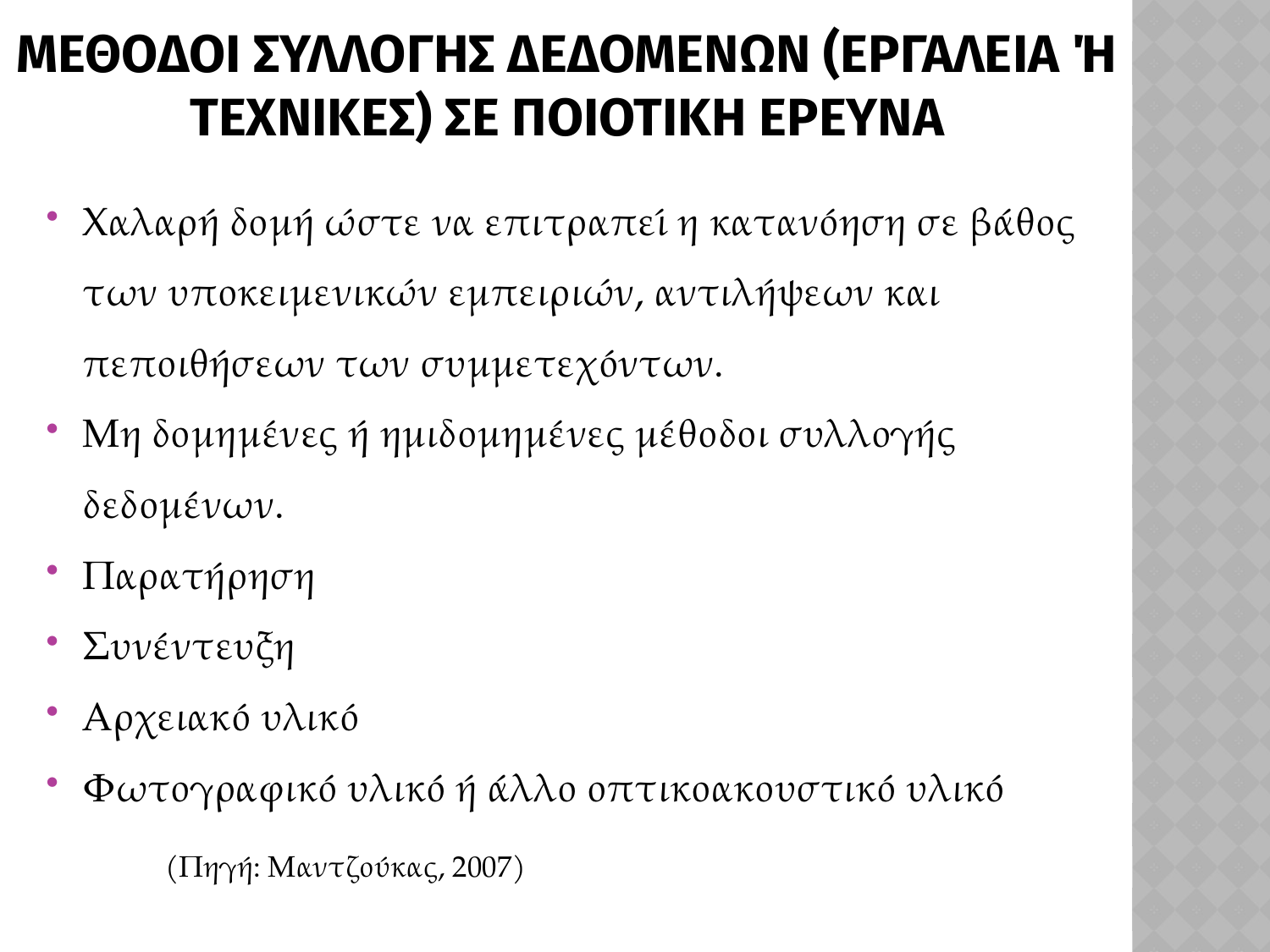

# Μεθοδοι συλλογησ δεδομενων (εργαλεια ή τεχνικεσ) σε ποιοτικη ερευνα
Χαλαρή δομή ώστε να επιτραπεί η κατανόηση σε βάθος των υποκειμενικών εμπειριών, αντιλήψεων και πεποιθήσεων των συμμετεχόντων.
Μη δομημένες ή ημιδομημένες μέθοδοι συλλογής δεδομένων.
Παρατήρηση
Συνέντευξη
Αρχειακό υλικό
Φωτογραφικό υλικό ή άλλο οπτικοακουστικό υλικό
		(Πηγή: Μαντζούκας, 2007)